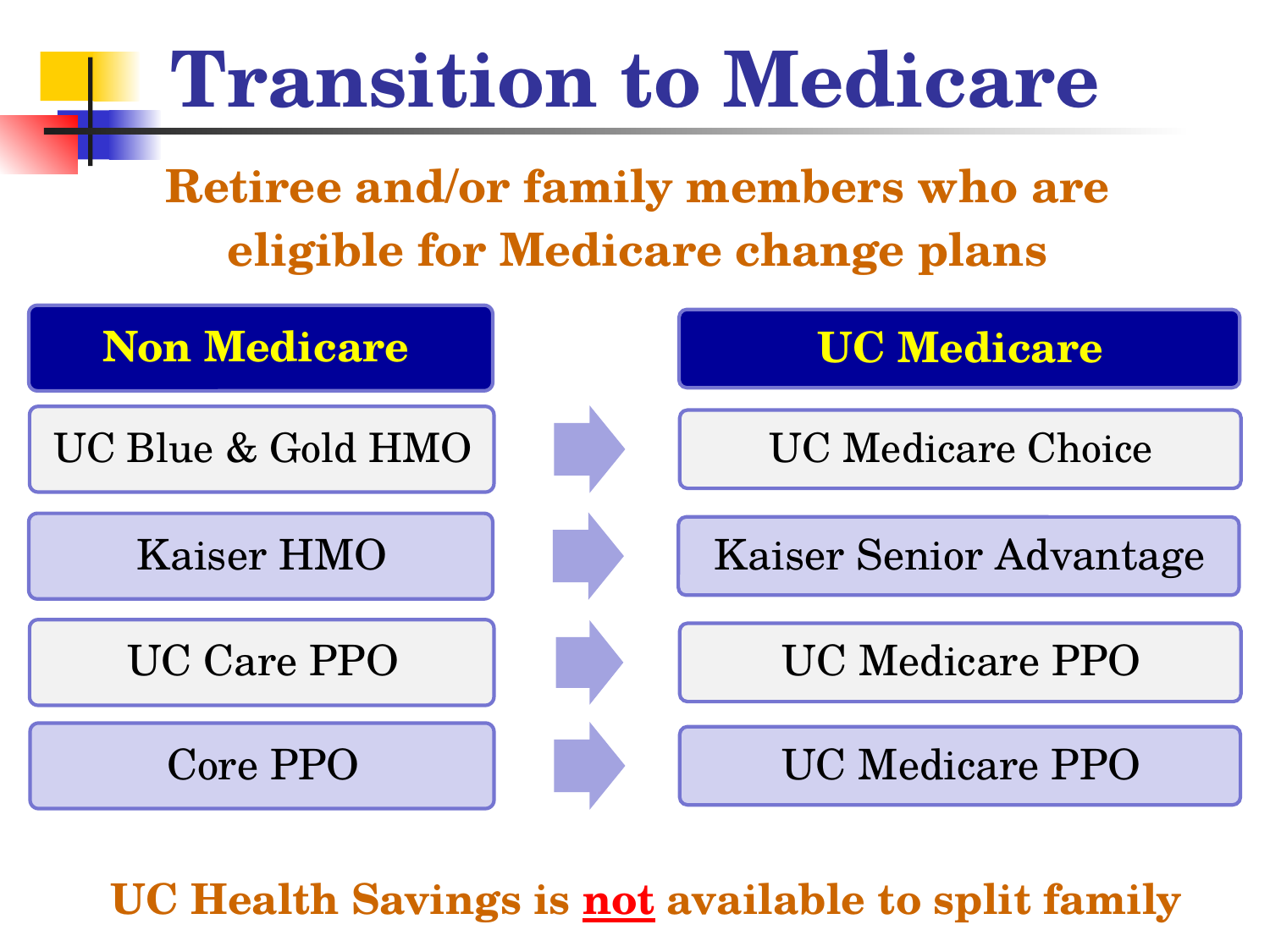

# Transition to Medicare
Retiree and/or family members who are
eligible for Medicare change plans
Non Medicare

UC Medicare
UC Blue & Gold HMO

UC Medicare Choice
Kaiser HMO

Kaiser Senior Advantage
UC Care PPO

UC Medicare PPO
Core PPO

UC Medicare PPO
UC Health Savings is not available to split family